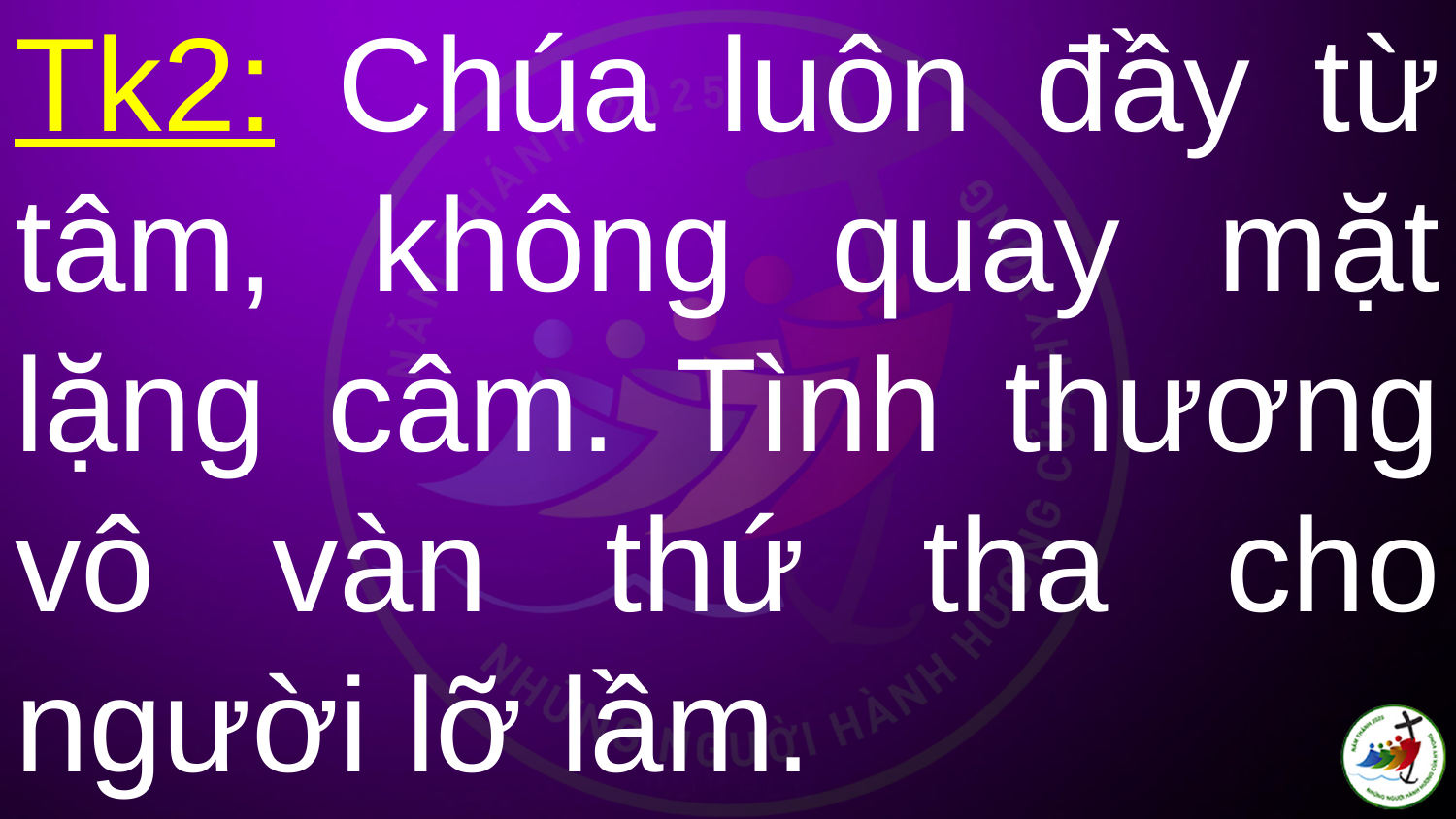

# Tk2: Chúa luôn đầy từ tâm, không quay mặt lặng câm. Tình thương vô vàn thứ tha cho người lỡ lầm.